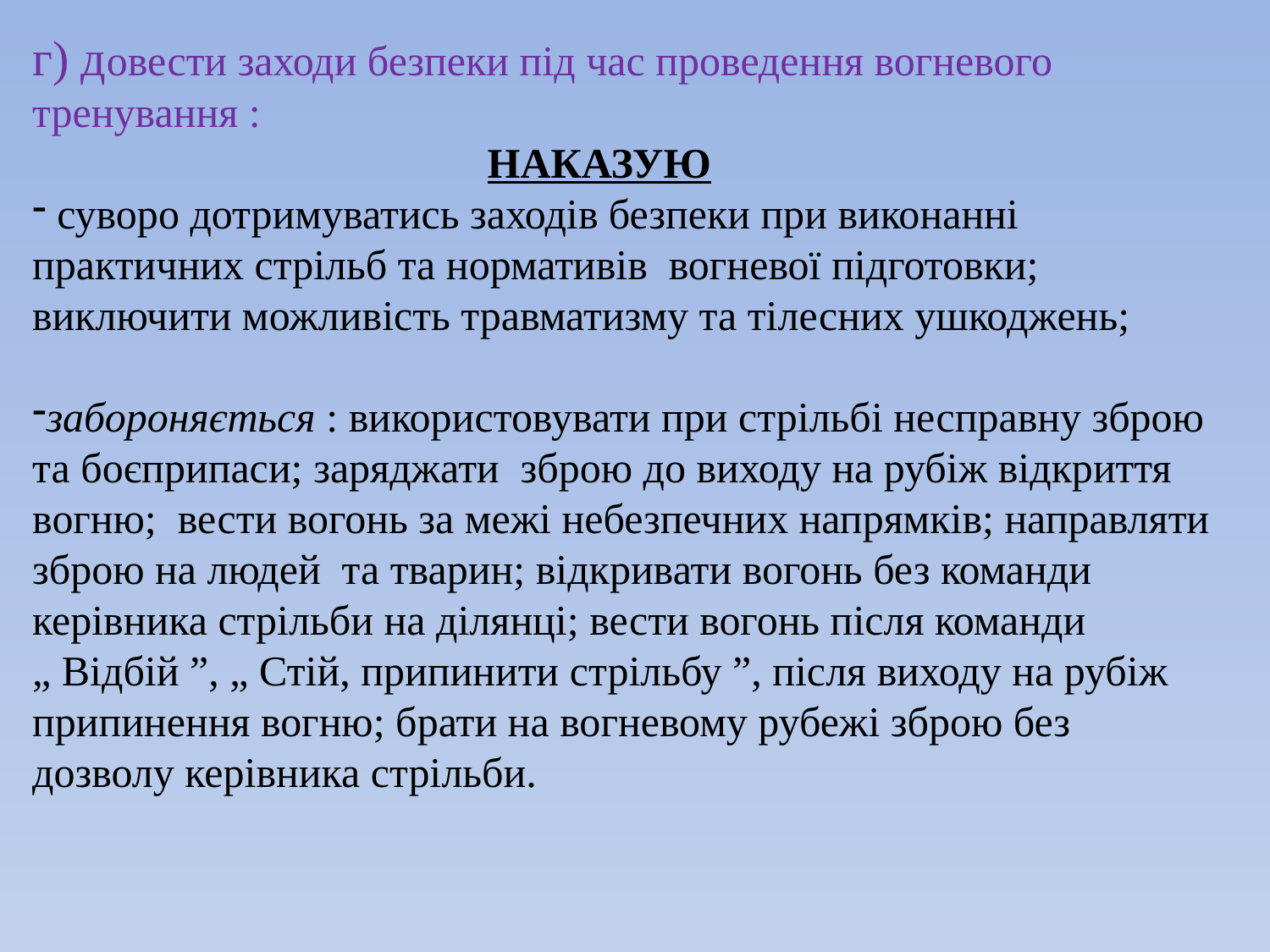

г) довести заходи безпеки під час проведення вогневого тренування :
                                           НАКАЗУЮ
 суворо дотримуватись заходів безпеки при виконанні практичних стрільб та нормативів  вогневої підготовки; виключити можливість травматизму та тілесних ушкоджень;

забороняється : використовувати при стрільбі несправну зброю та боєприпаси; заряджати  зброю до виходу на рубіж відкриття вогню;  вести вогонь за межі небезпечних напрямків; направляти зброю на людей  та тварин; відкривати вогонь без команди керівника стрільби на ділянці; вести вогонь після команди „ Відбій ”, „ Стій, припинити стрільбу ”, після виходу на рубіж припинення вогню; брати на вогневому рубежі зброю без дозволу керівника стрільби.